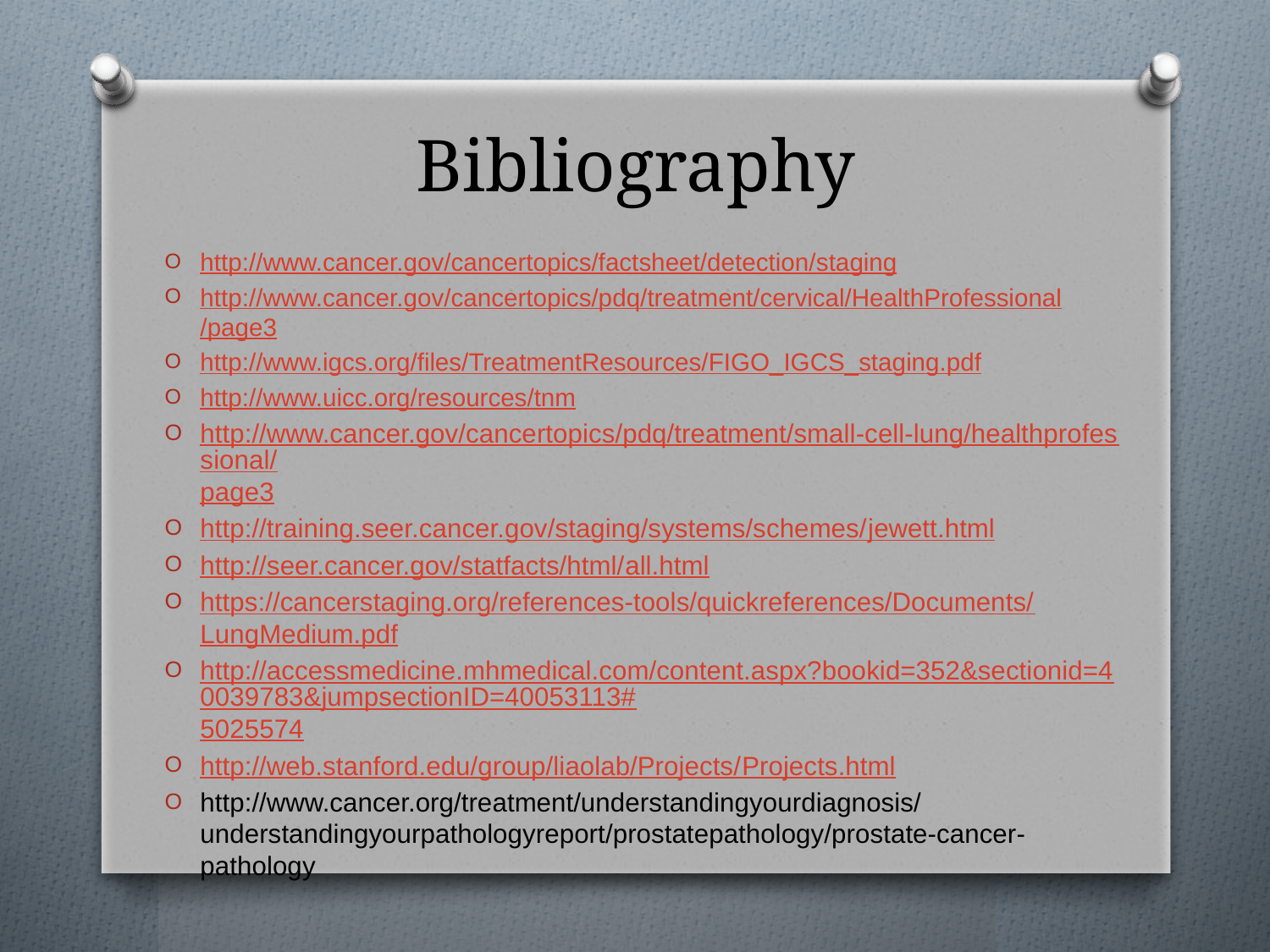

# Bibliography
http://www.cancer.gov/cancertopics/factsheet/detection/staging
http://www.cancer.gov/cancertopics/pdq/treatment/cervical/HealthProfessional/page3
http://www.igcs.org/files/TreatmentResources/FIGO_IGCS_staging.pdf
http://www.uicc.org/resources/tnm
http://www.cancer.gov/cancertopics/pdq/treatment/small-cell-lung/healthprofessional/page3
http://training.seer.cancer.gov/staging/systems/schemes/jewett.html
http://seer.cancer.gov/statfacts/html/all.html
https://cancerstaging.org/references-tools/quickreferences/Documents/LungMedium.pdf
http://accessmedicine.mhmedical.com/content.aspx?bookid=352&sectionid=40039783&jumpsectionID=40053113#5025574
http://web.stanford.edu/group/liaolab/Projects/Projects.html
http://www.cancer.org/treatment/understandingyourdiagnosis/understandingyourpathologyreport/prostatepathology/prostate-cancer-pathology